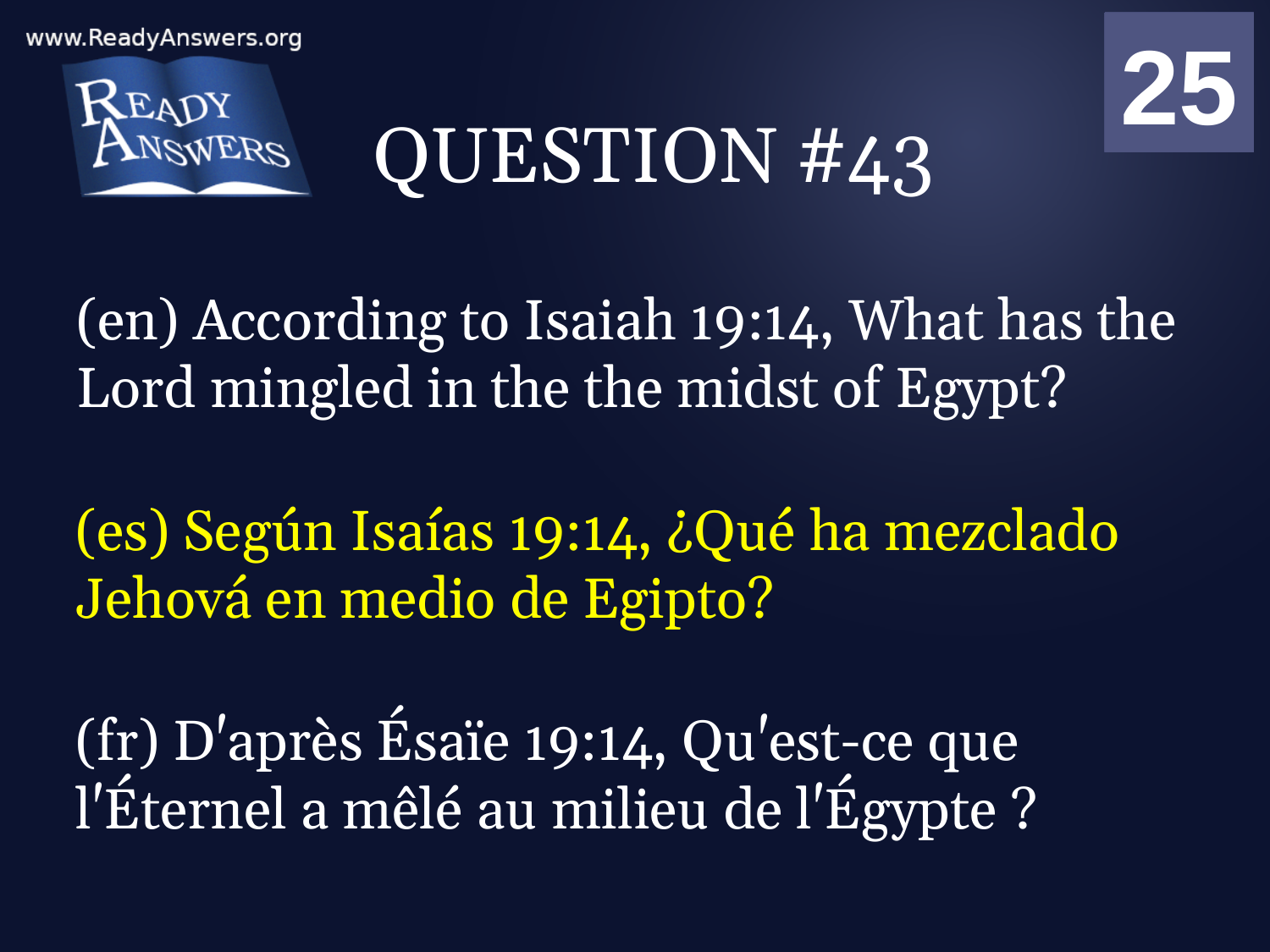

01
02
03
04
05
06
07
08
09
10
11
12
13
14
15
16
17
18
19
20
21
22
23
24
25
00
# QUESTION #43
(en) According to Isaiah 19:14, What has the Lord mingled in the the midst of Egypt?
(es) Según Isaías 19:14, ¿Qué ha mezclado Jehová en medio de Egipto?
(fr) D'après Ésaïe 19:14, Qu'est-ce que l'Éternel a mêlé au milieu de l'Égypte ?